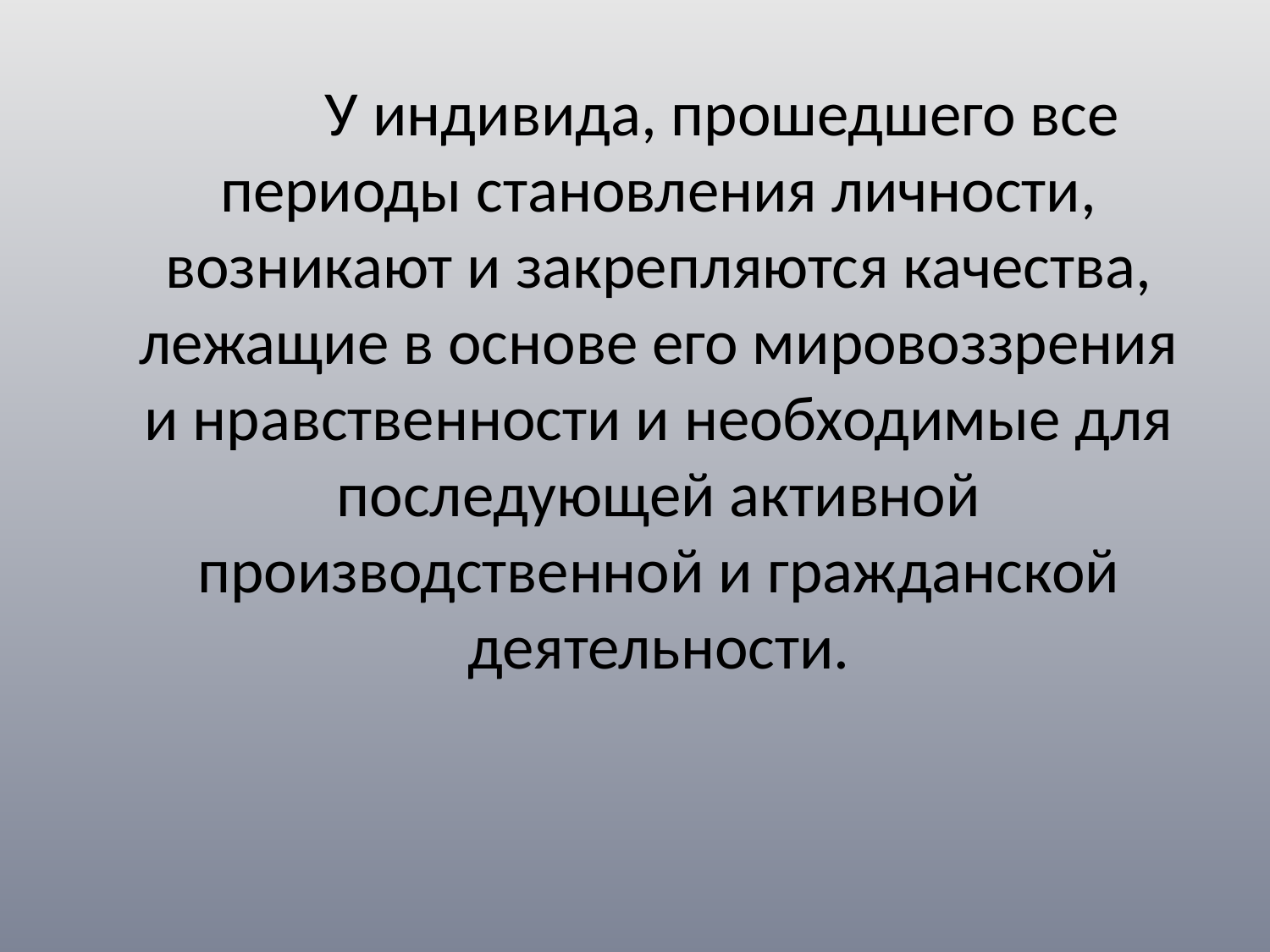

У индивида, прошедшего все периоды становления личности, возникают и закрепляются качества, лежащие в основе его мировоззрения и нравственности и необходимые для последующей активной производственной и гражданской деятельности.